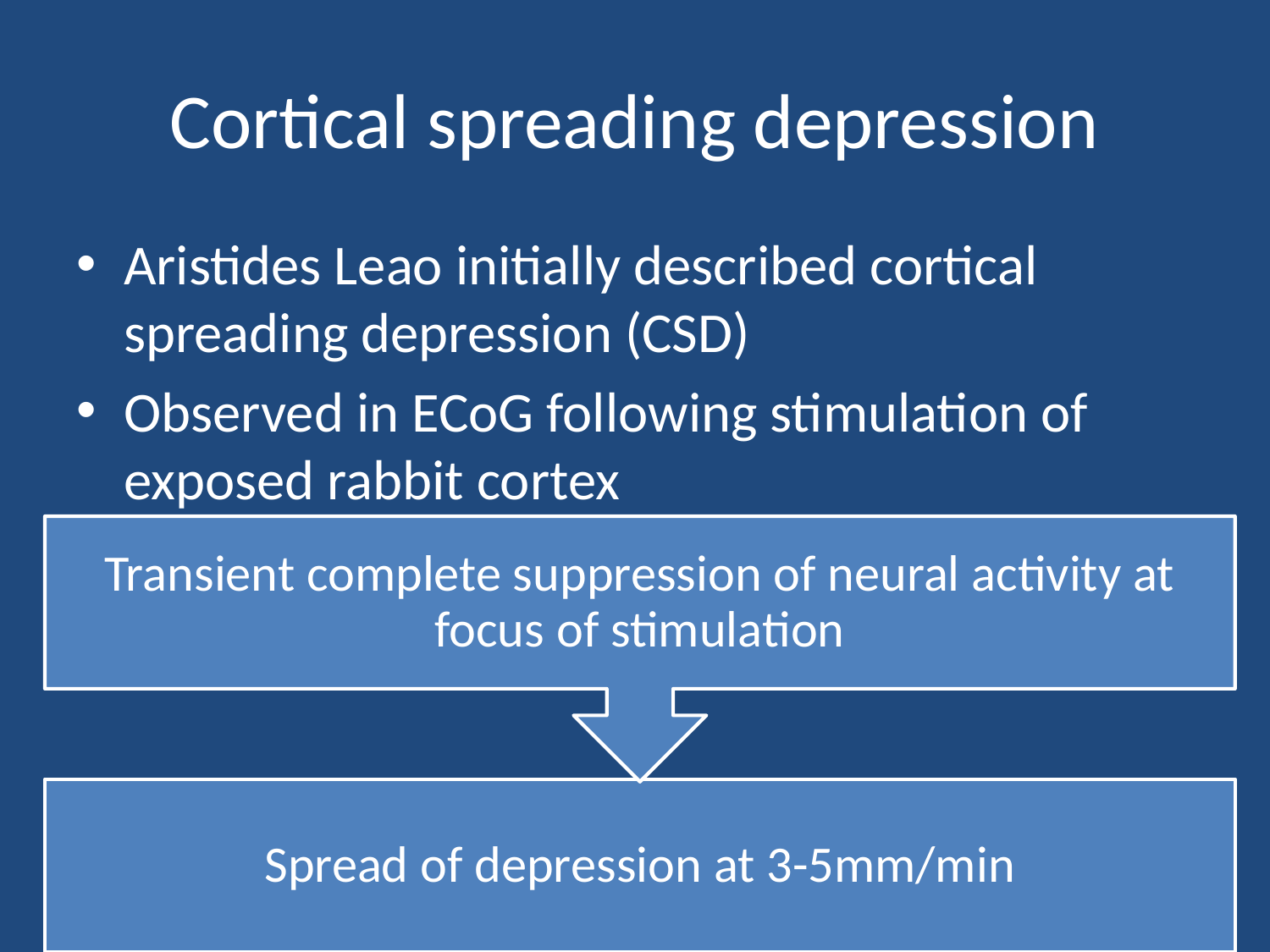

# Cortical spreading depression
Aristides Leao initially described cortical spreading depression (CSD)
Observed in ECoG following stimulation of exposed rabbit cortex
Spread of depression at 3-5mm/min
Transient complete suppression of neural activity at focus of stimulation
28